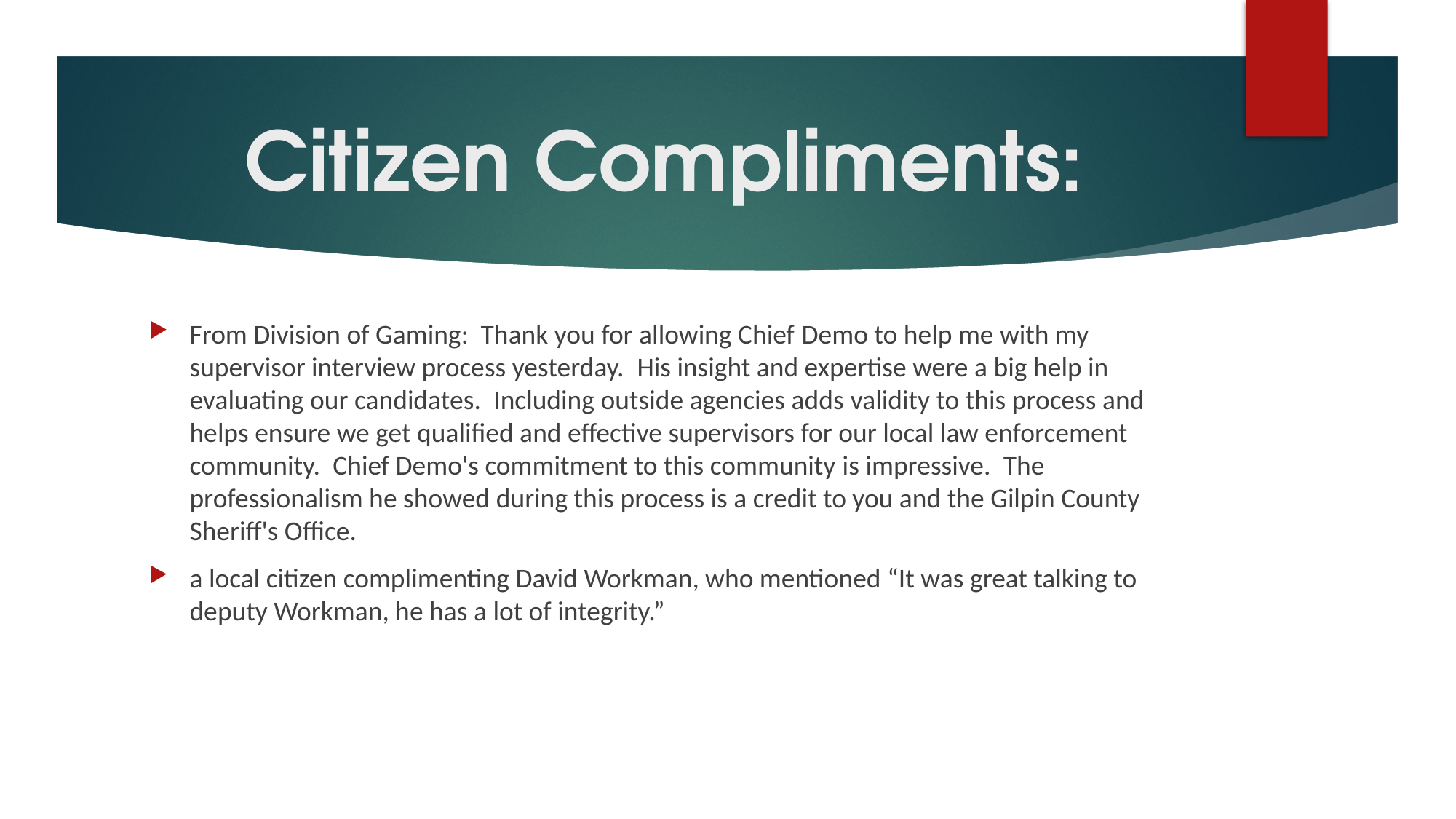

# Citizen Compliments:
From Division of Gaming:  Thank you for allowing Chief Demo to help me with my supervisor interview process yesterday.  His insight and expertise were a big help in evaluating our candidates.  Including outside agencies adds validity to this process and helps ensure we get qualified and effective supervisors for our local law enforcement community.  Chief Demo's commitment to this community is impressive.  The professionalism he showed during this process is a credit to you and the Gilpin County Sheriff's Office.
a local citizen complimenting David Workman, who mentioned “It was great talking to deputy Workman, he has a lot of integrity.”